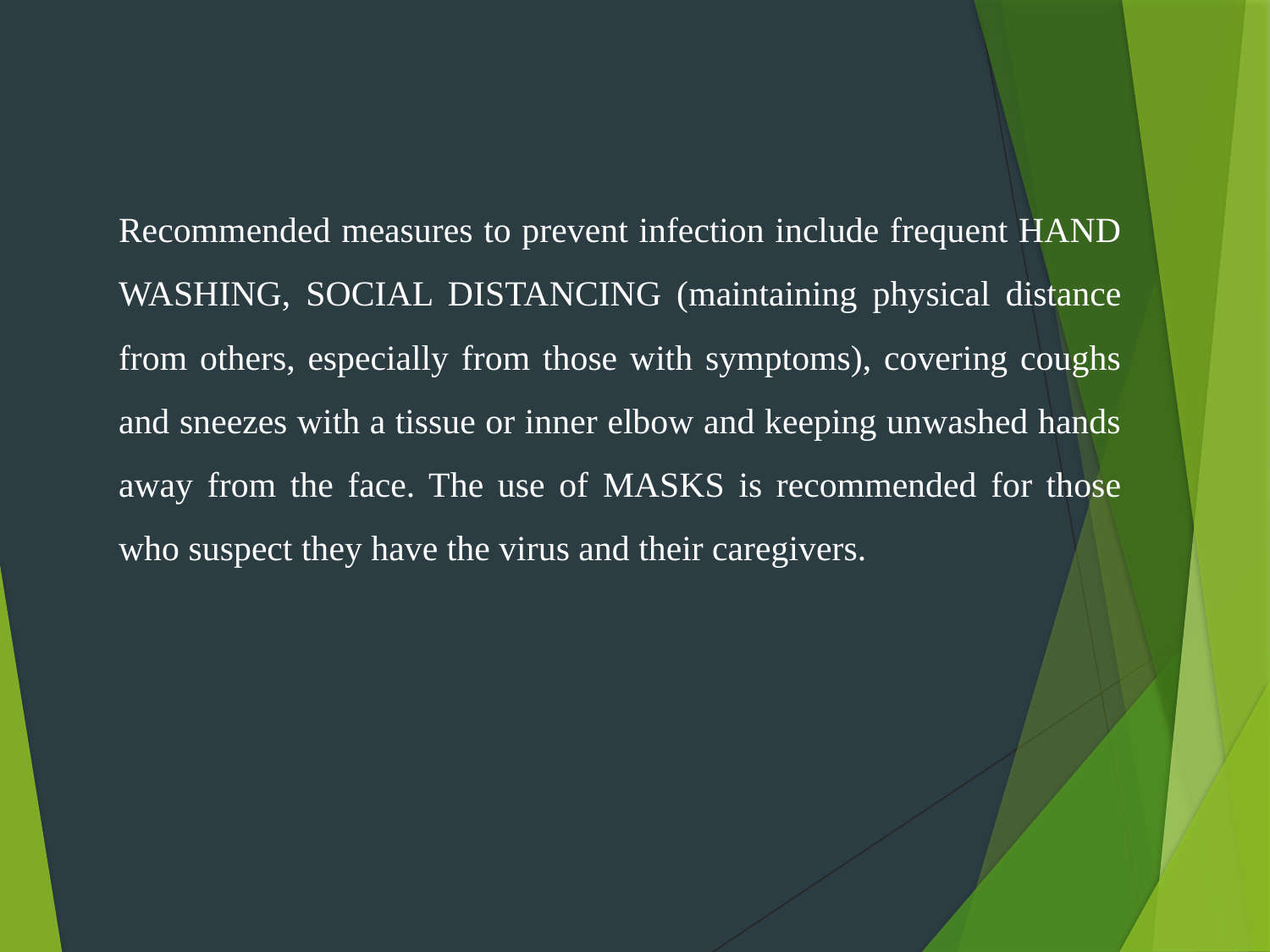

Recommended measures to prevent infection include frequent HAND WASHING, SOCIAL DISTANCING (maintaining physical distance from others, especially from those with symptoms), covering coughs and sneezes with a tissue or inner elbow and keeping unwashed hands away from the face. The use of MASKS is recommended for those who suspect they have the virus and their caregivers.